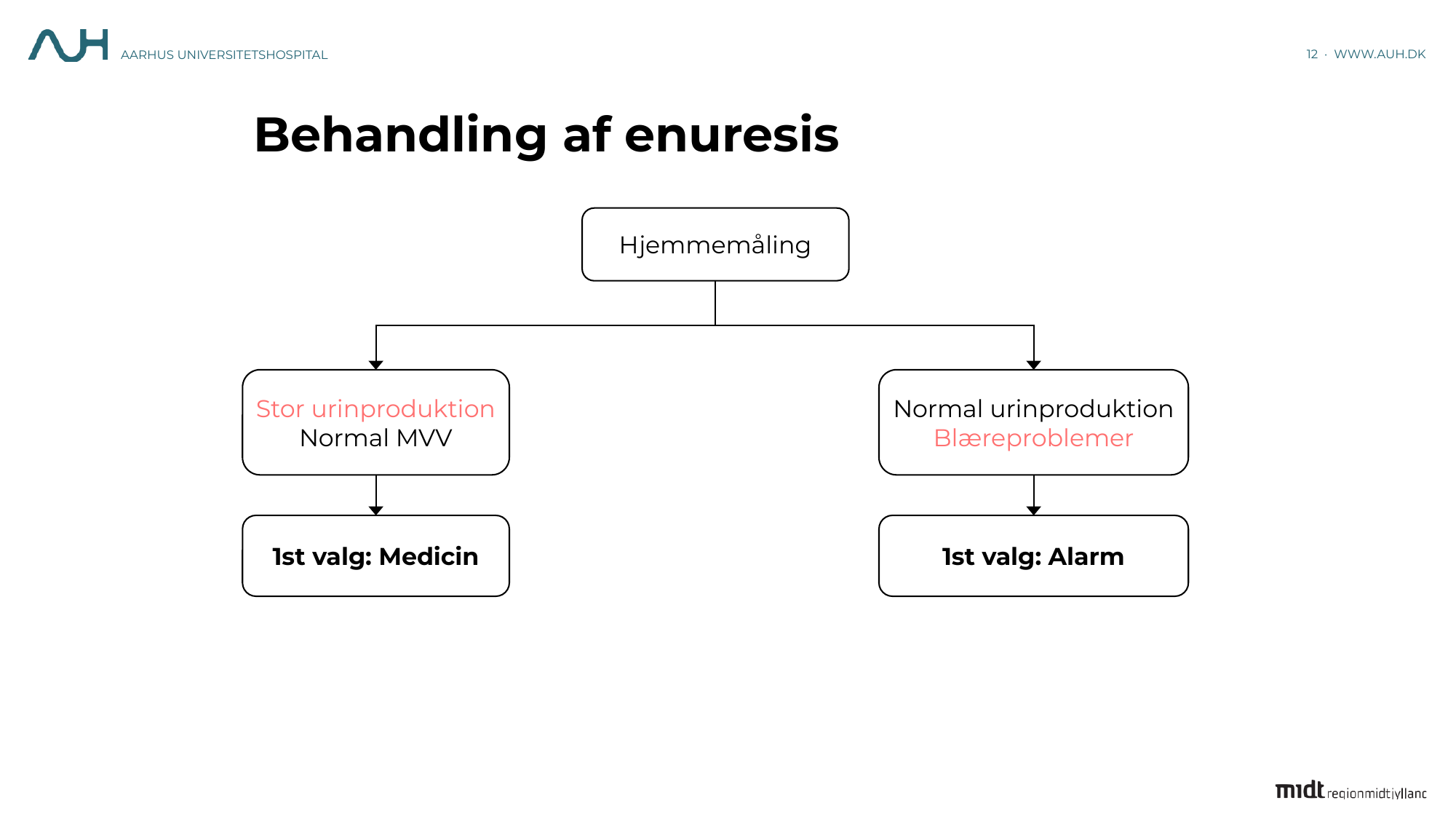

Behandling af enuresis
Hjemmemåling
Stor urinproduktion
Normal MVV
Normal urinproduktion
Blæreproblemer
1st valg: Medicin
1st valg: Alarm